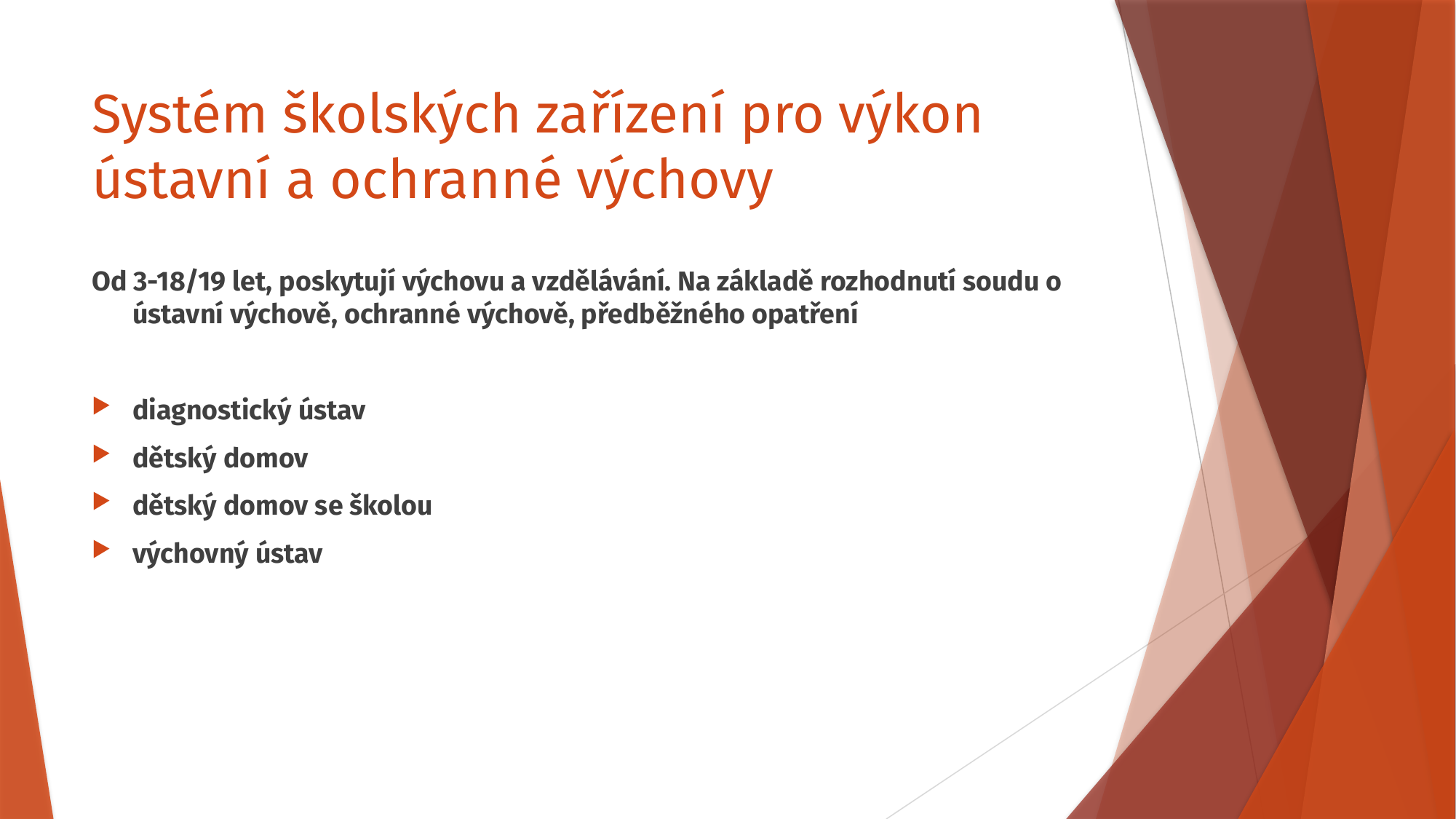

# Systém školských zařízení pro výkon ústavní a ochranné výchovy
Od 3-18/19 let, poskytují výchovu a vzdělávání. Na základě rozhodnutí soudu o ústavní výchově, ochranné výchově, předběžného opatření

diagnostický ústav
dětský domov
dětský domov se školou
výchovný ústav